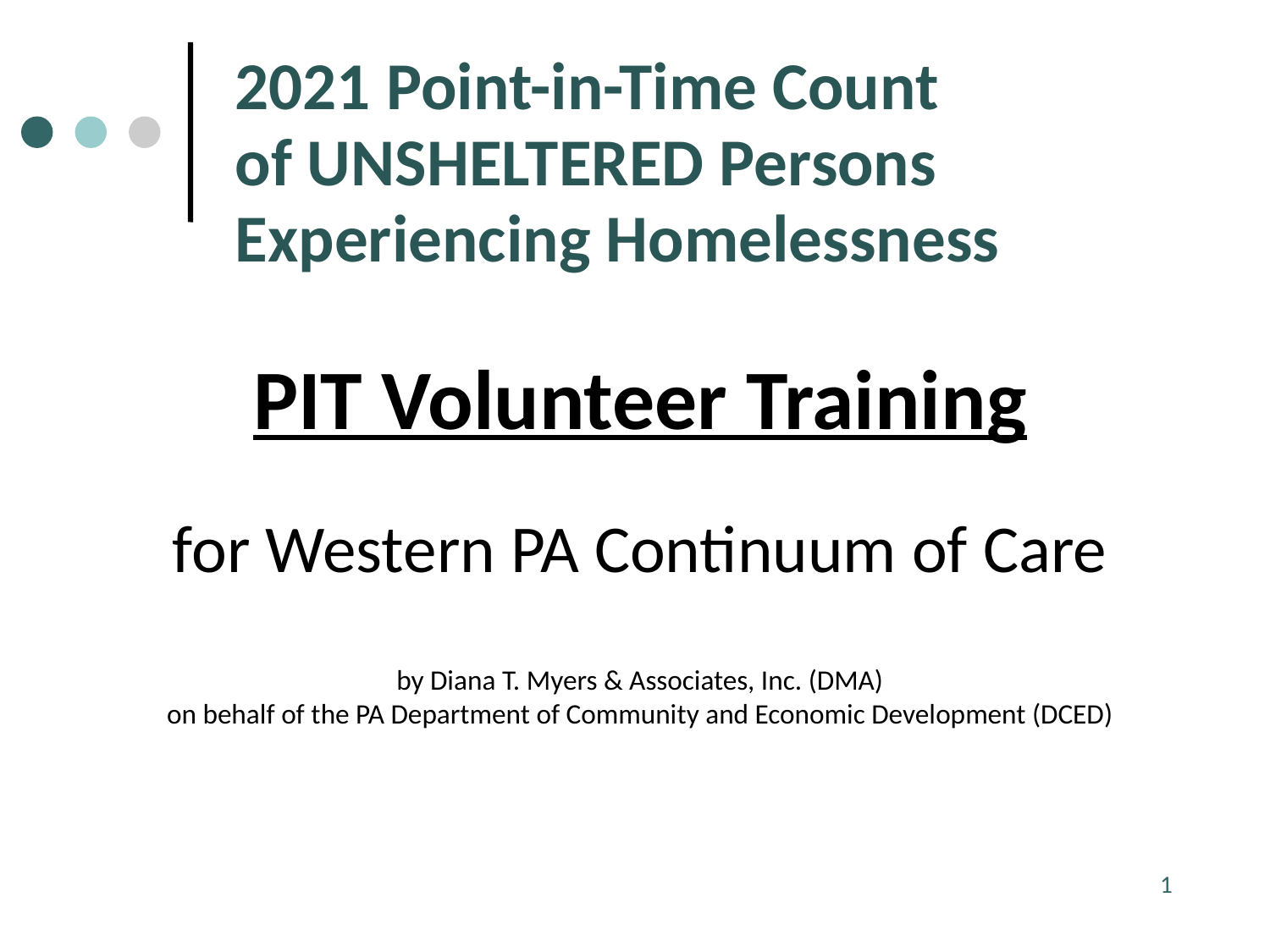

# 2021 Point-in-Time Count of UNSHELTERED Persons Experiencing Homelessness
PIT Volunteer Training

for Western PA Continuum of Care

by Diana T. Myers & Associates, Inc. (DMA)
on behalf of the PA Department of Community and Economic Development (DCED)

1